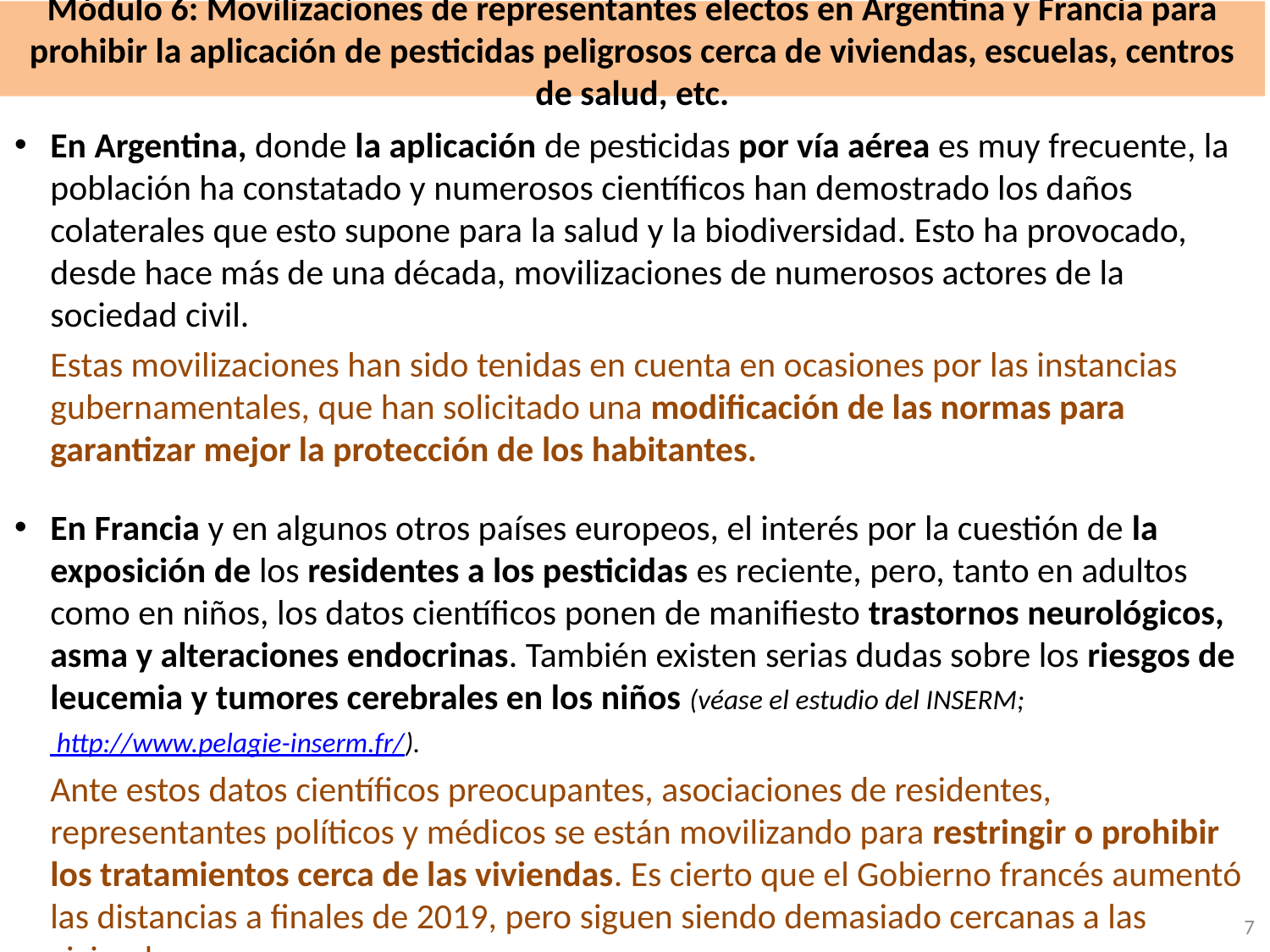

# Módulo 6: Movilizaciones de representantes electos en Argentina y Francia para prohibir la aplicación de pesticidas peligrosos cerca de viviendas, escuelas, centros de salud, etc.
En Argentina, donde la aplicación de pesticidas por vía aérea es muy frecuente, la población ha constatado y numerosos científicos han demostrado los daños colaterales que esto supone para la salud y la biodiversidad. Esto ha provocado, desde hace más de una década, movilizaciones de numerosos actores de la sociedad civil.
Estas movilizaciones han sido tenidas en cuenta en ocasiones por las instancias gubernamentales, que han solicitado una modificación de las normas para garantizar mejor la protección de los habitantes.

En Francia y en algunos otros países europeos, el interés por la cuestión de la exposición de los residentes a los pesticidas es reciente, pero, tanto en adultos como en niños, los datos científicos ponen de manifiesto trastornos neurológicos, asma y alteraciones endocrinas. También existen serias dudas sobre los riesgos de leucemia y tumores cerebrales en los niños (véase el estudio del INSERM; http://www.pelagie-inserm.fr/).
Ante estos datos científicos preocupantes, asociaciones de residentes, representantes políticos y médicos se están movilizando para restringir o prohibir los tratamientos cerca de las viviendas. Es cierto que el Gobierno francés aumentó las distancias a finales de 2019, pero siguen siendo demasiado cercanas a las viviendas.
7